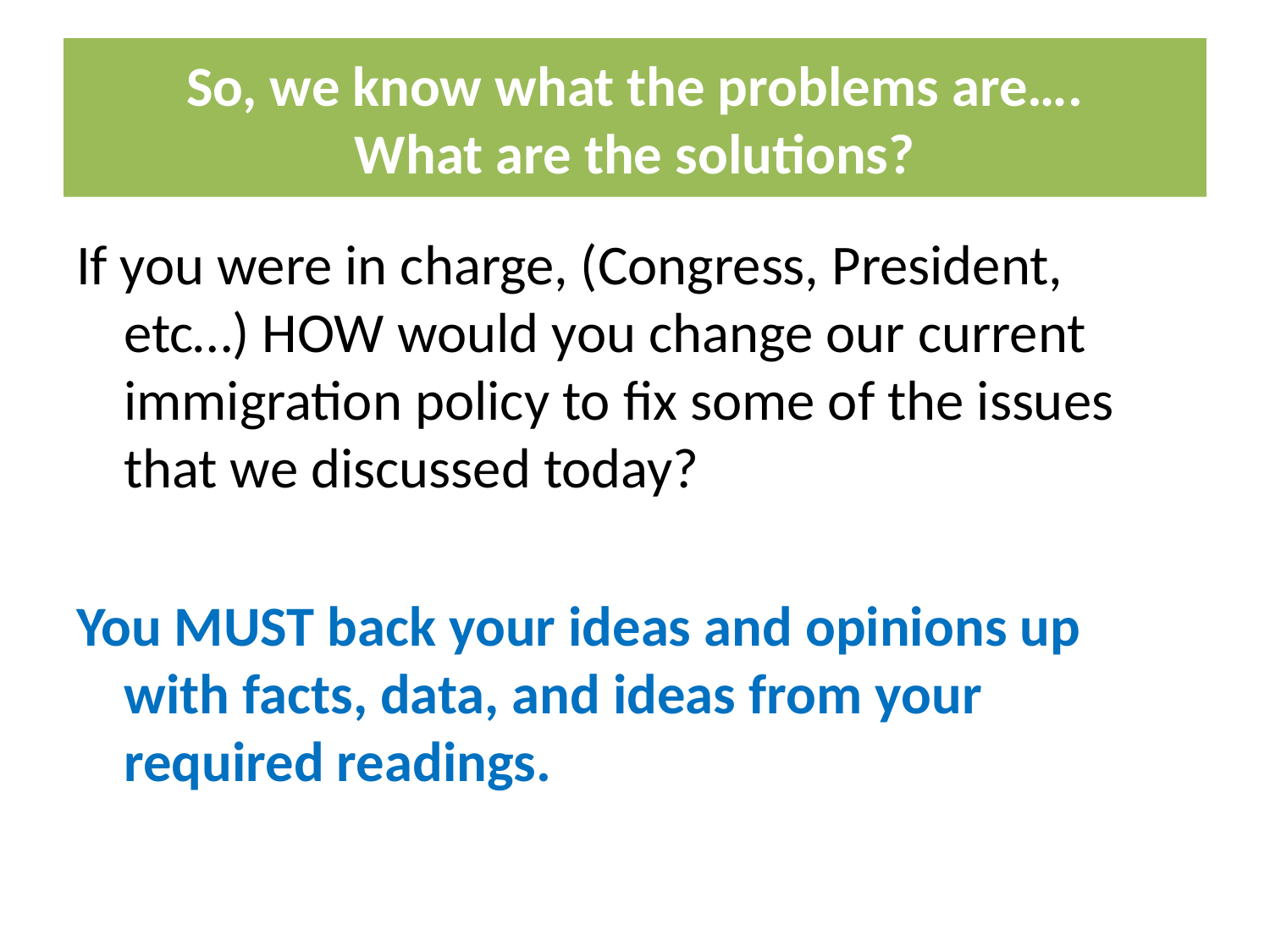

# So, we know what the problems are…. What are the solutions?
If you were in charge, (Congress, President, etc…) HOW would you change our current immigration policy to fix some of the issues that we discussed today?

You MUST back your ideas and opinions up with facts, data, and ideas from your required readings.